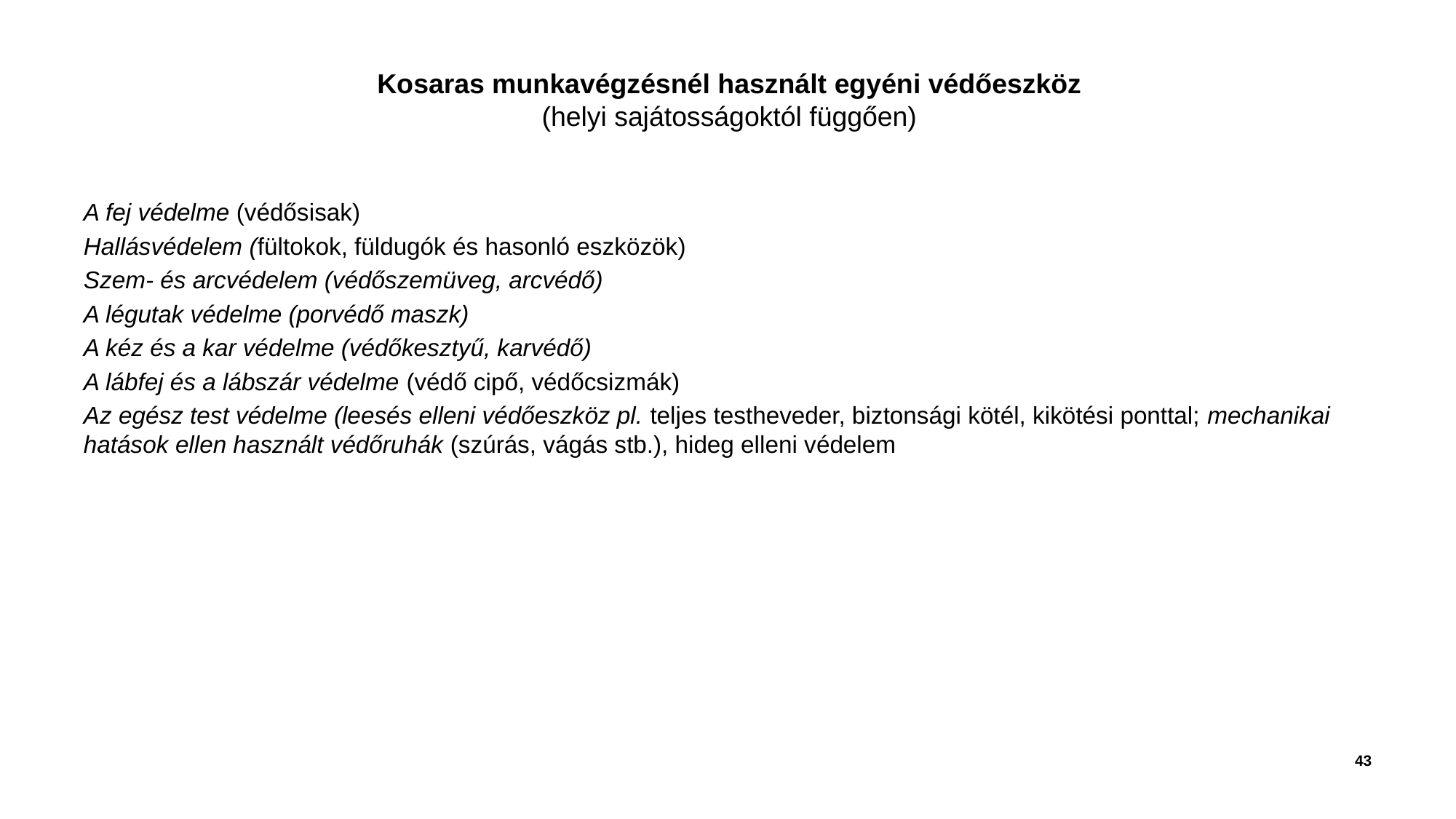

# Kosaras munkavégzésnél használt egyéni védőeszköz (helyi sajátosságoktól függően)
A fej védelme (védősisak)
Hallásvédelem (fültokok, füldugók és hasonló eszközök)
Szem- és arcvédelem (védőszemüveg, arcvédő)
A légutak védelme (porvédő maszk)
A kéz és a kar védelme (védőkesztyű, karvédő)
A lábfej és a lábszár védelme (védő cipő, védőcsizmák)
Az egész test védelme (leesés elleni védőeszköz pl. teljes testheveder, biztonsági kötél, kikötési ponttal; mechanikai hatások ellen használt védőruhák (szúrás, vágás stb.), hideg elleni védelem

43